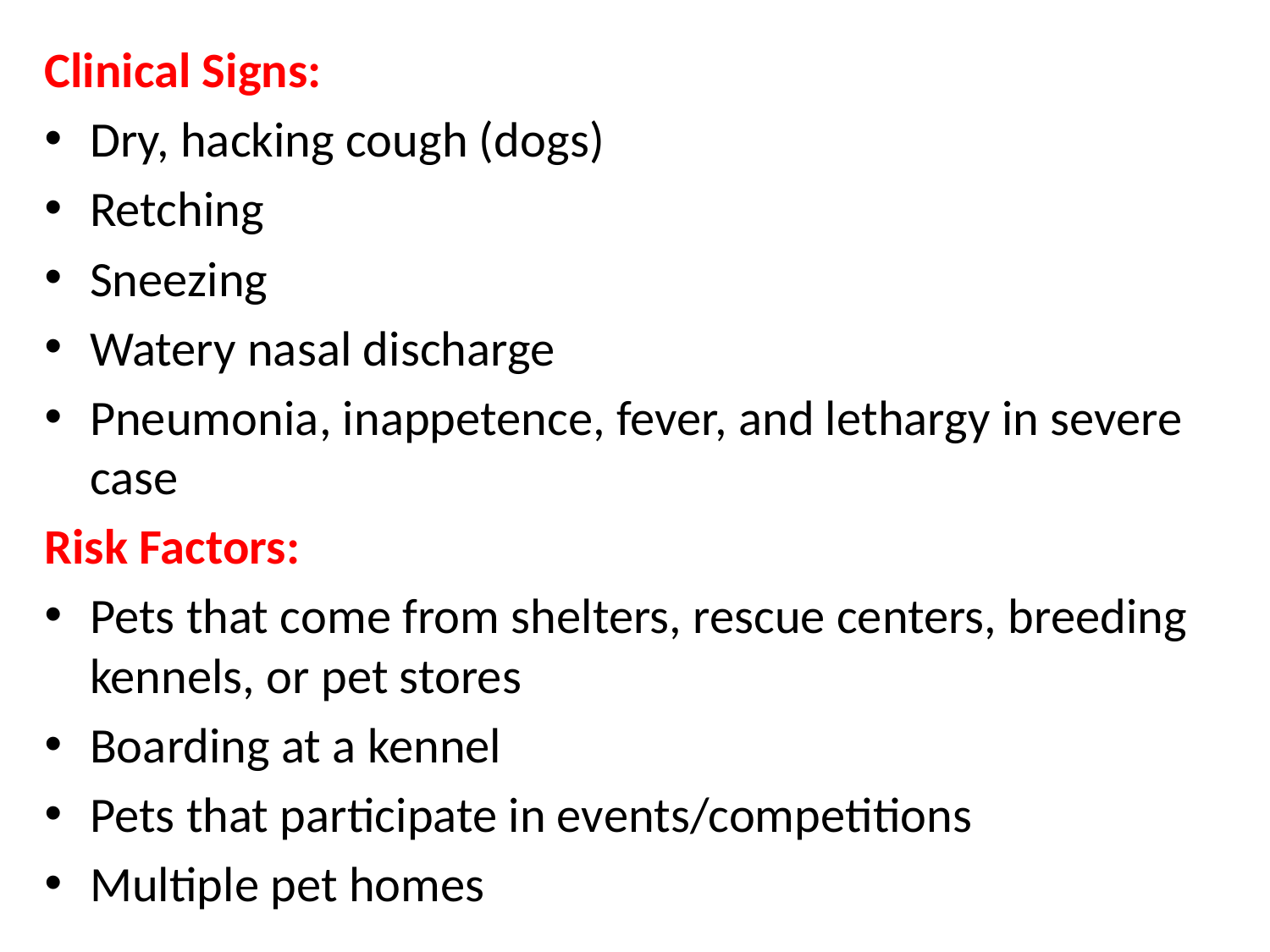

Clinical Signs:
Dry, hacking cough (dogs)
Retching
Sneezing
Watery nasal discharge
Pneumonia, inappetence, fever, and lethargy in severe case
Risk Factors:
Pets that come from shelters, rescue centers, breeding kennels, or pet stores
Boarding at a kennel
Pets that participate in events/competitions
Multiple pet homes